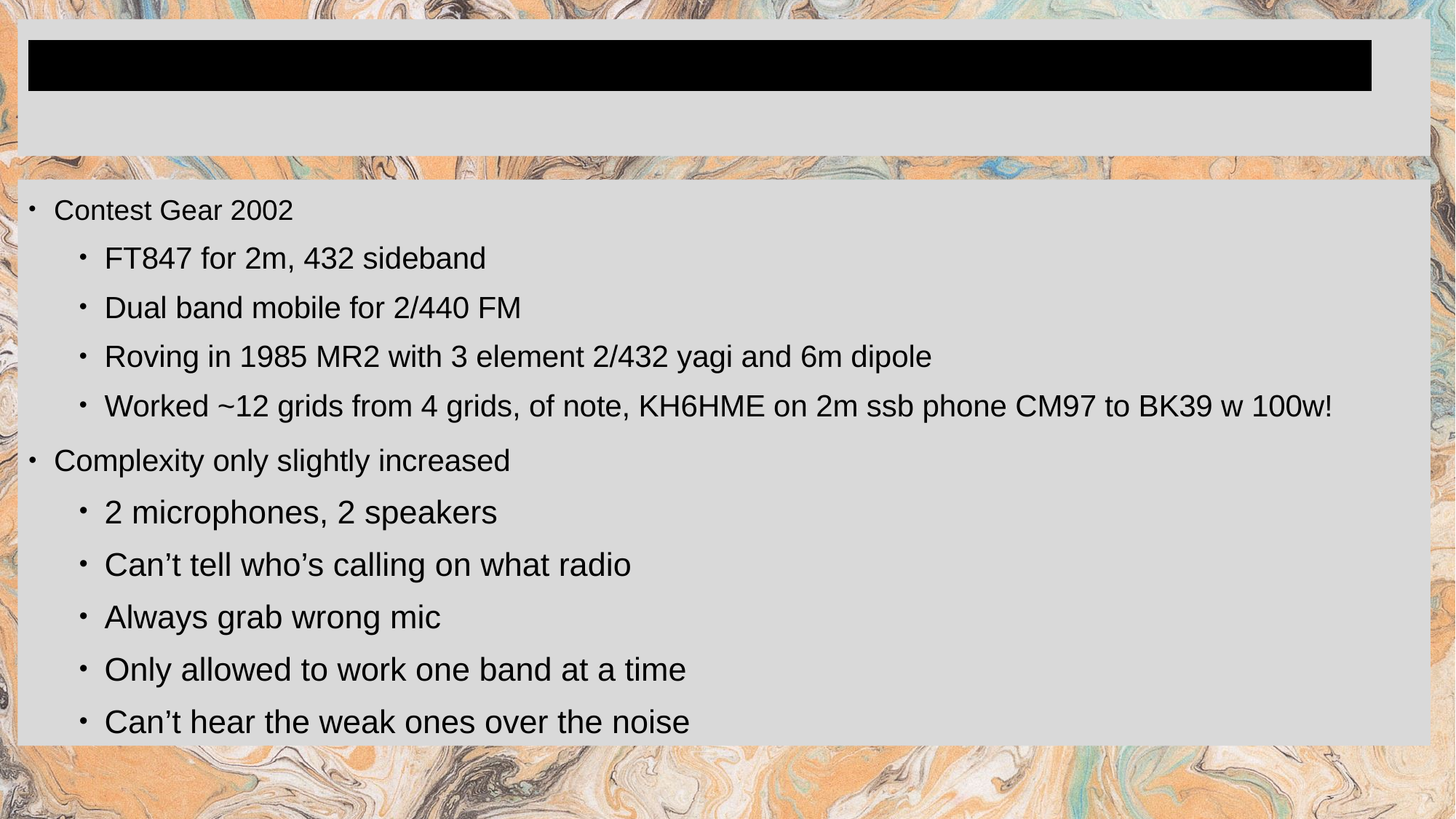

# VHF/UHF Contesting @ KC2GDG June/Sept 2002
Contest Gear 2002
FT847 for 2m, 432 sideband
Dual band mobile for 2/440 FM
Roving in 1985 MR2 with 3 element 2/432 yagi and 6m dipole
Worked ~12 grids from 4 grids, of note, KH6HME on 2m ssb phone CM97 to BK39 w 100w!
Complexity only slightly increased
2 microphones, 2 speakers
Can’t tell who’s calling on what radio
Always grab wrong mic
Only allowed to work one band at a time
Can’t hear the weak ones over the noise